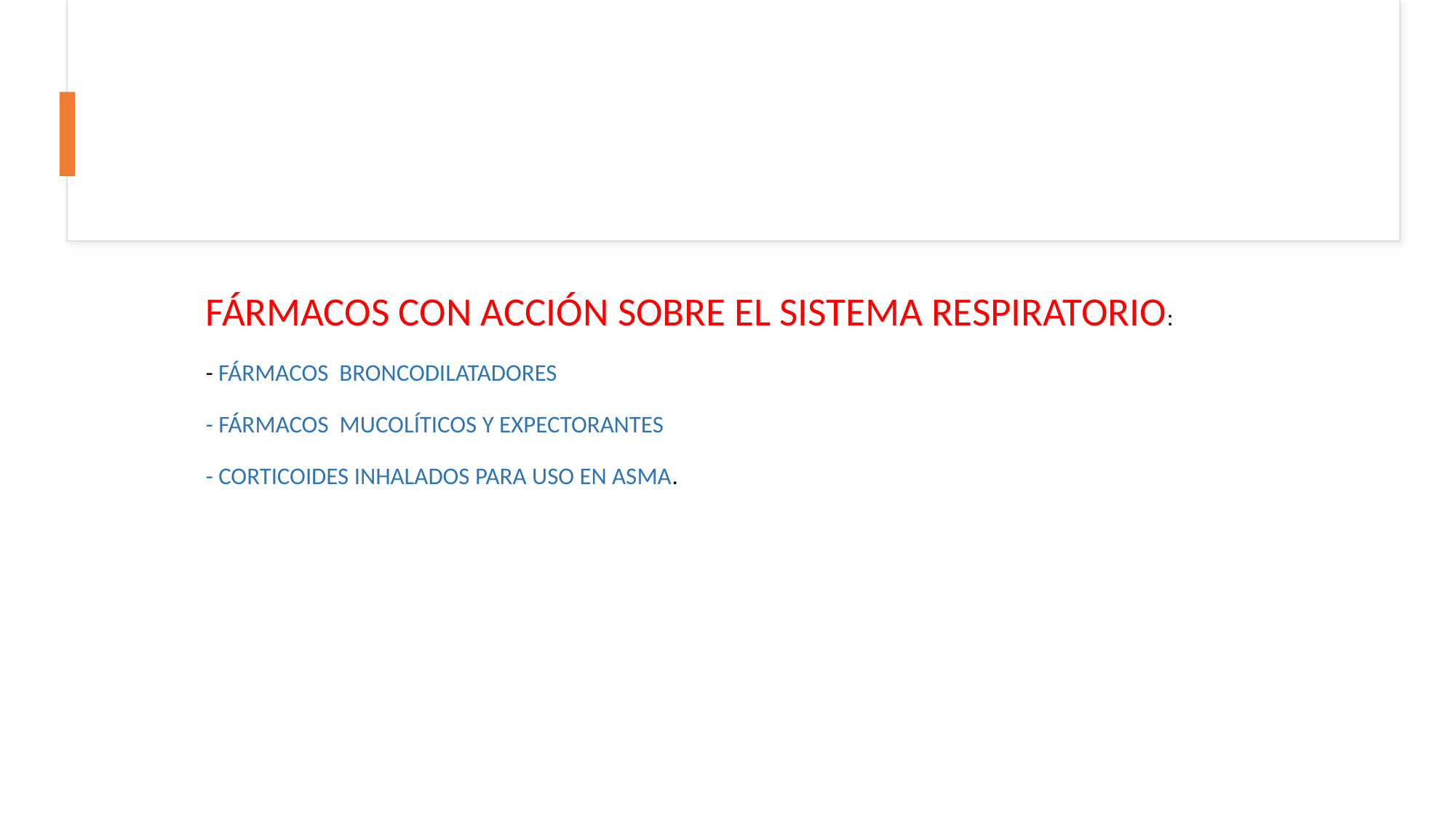

# FÁRMACOS CON ACCIÓN SOBRE EL SISTEMA RESPIRATORIO: - FÁRMACOS  BRONCODILATADORES - FÁRMACOS  MUCOLÍTICOS Y EXPECTORANTES - CORTICOIDES INHALADOS PARA USO EN ASMA.